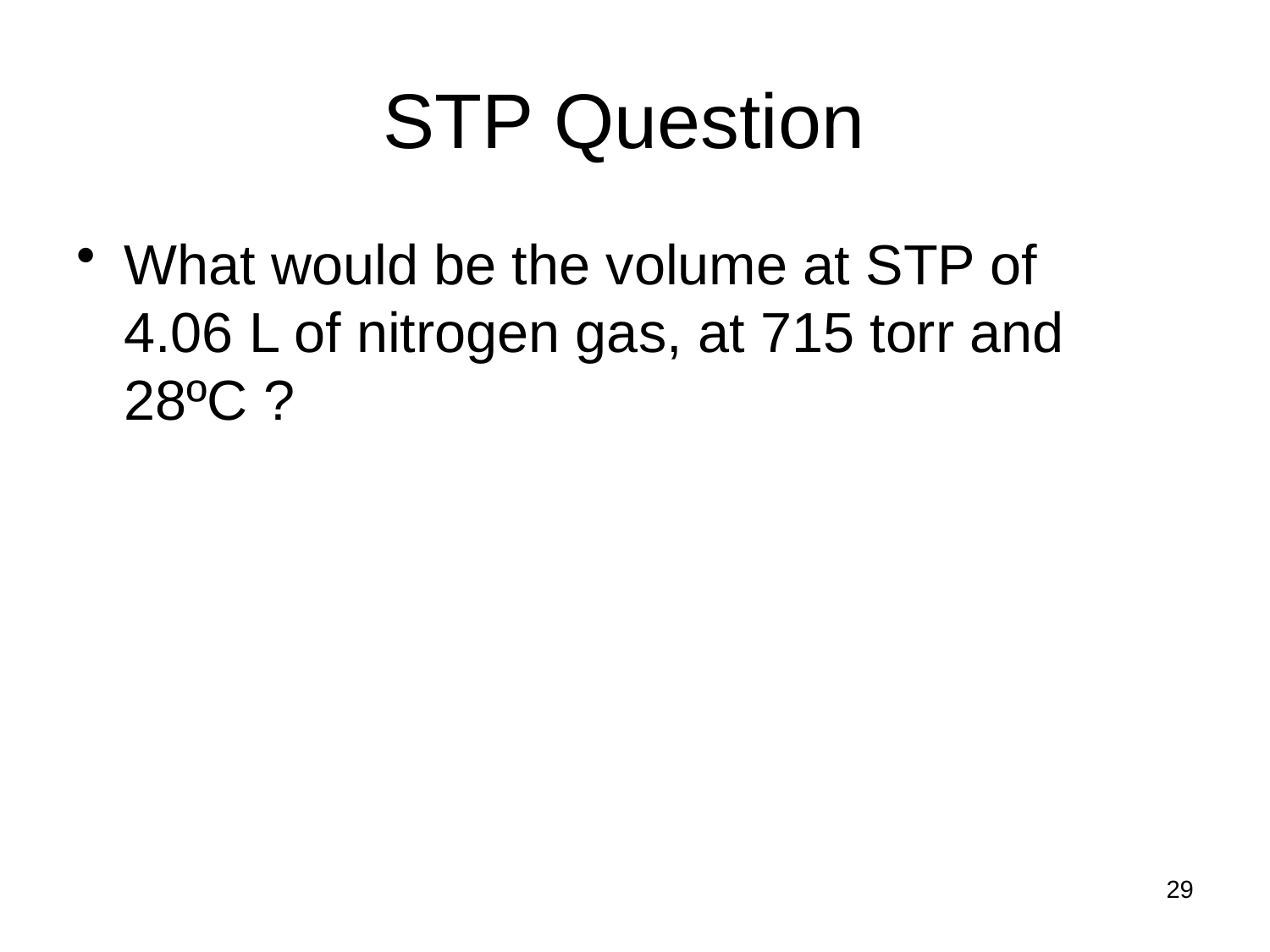

# STP Question
What would be the volume at STP of   4.06 L of nitrogen gas, at 715 torr and 28ºC ?
29